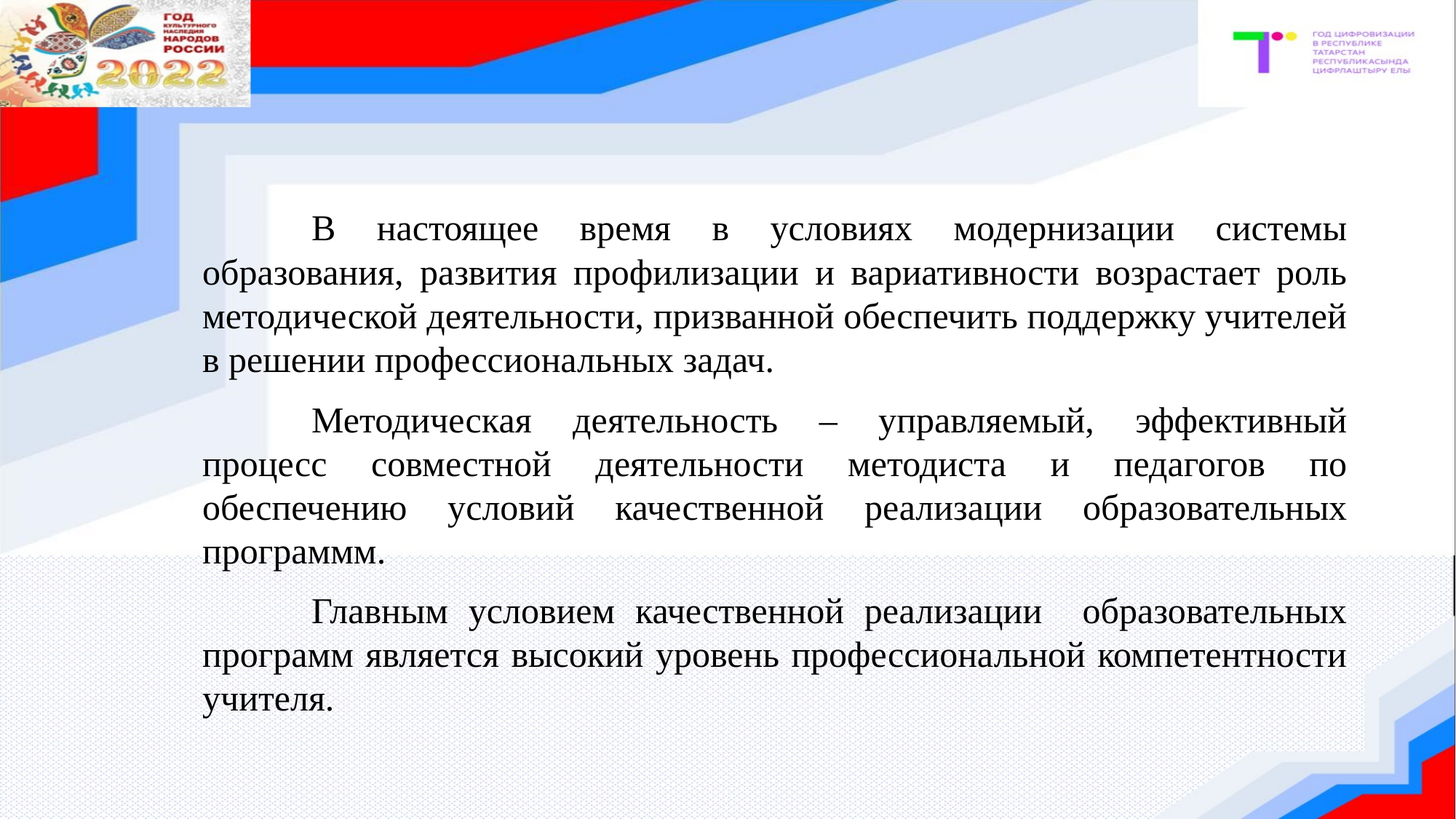

В настоящее время в условиях модернизации системы образования, развития профилизации и вариативности возрастает роль методической деятельности, призванной обеспечить поддержку учителей в решении профессиональных задач.

	Методическая деятельность – управляемый, эффективный процесс совместной деятельности методиста и педагогов по обеспечению условий качественной реализации образовательных программм.

	Главным условием качественной реализации  образовательных программ является высокий уровень профессиональной компетентности учителя.